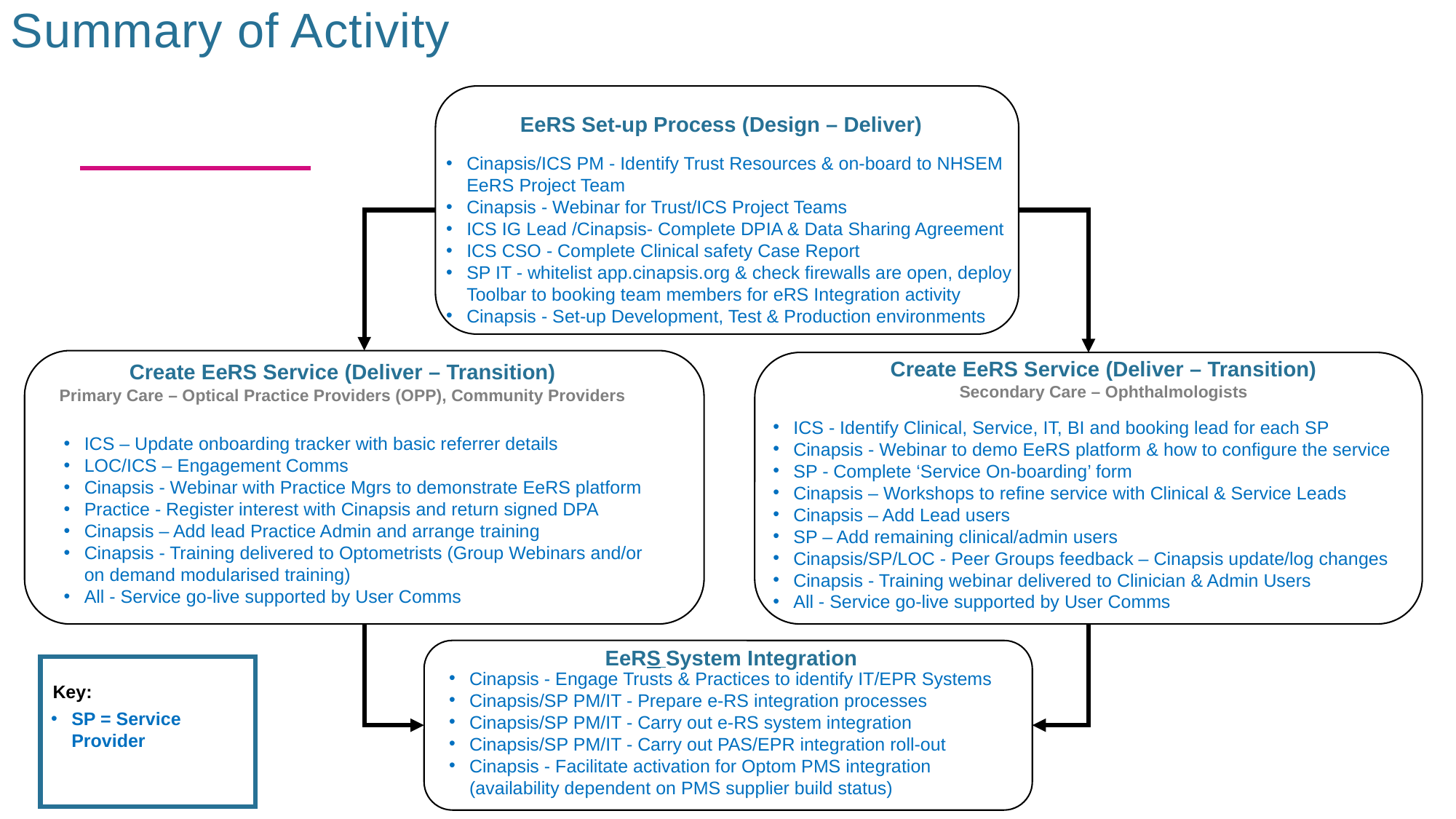

Summary of Activity

EeRS Set-up Process (Design – Deliver)
Cinapsis/ICS PM - Identify Trust Resources & on-board to NHSEM EeRS Project Team
Cinapsis - Webinar for Trust/ICS Project Teams
ICS IG Lead /Cinapsis- Complete DPIA & Data Sharing Agreement
ICS CSO - Complete Clinical safety Case Report
SP IT - whitelist app.cinapsis.org & check firewalls are open, deploy Toolbar to booking team members for eRS Integration activity
Cinapsis - Set-up Development, Test & Production environments
Create EeRS Service (Deliver – Transition)

Create EeRS Service (Deliver – Transition)
Secondary Care – Ophthalmologists
Primary Care – Optical Practice Providers (OPP), Community Providers
ICS - Identify Clinical, Service, IT, BI and booking lead for each SP
Cinapsis - Webinar to demo EeRS platform & how to configure the service
SP - Complete ‘Service On-boarding’ form
Cinapsis – Workshops to refine service with Clinical & Service Leads
Cinapsis – Add Lead users
SP – Add remaining clinical/admin users
Cinapsis/SP/LOC - Peer Groups feedback – Cinapsis update/log changes
Cinapsis - Training webinar delivered to Clinician & Admin Users
All - Service go-live supported by User Comms
ICS – Update onboarding tracker with basic referrer details
LOC/ICS – Engagement Comms
Cinapsis - Webinar with Practice Mgrs to demonstrate EeRS platform
Practice - Register interest with Cinapsis and return signed DPA
Cinapsis – Add lead Practice Admin and arrange training
Cinapsis - Training delivered to Optometrists (Group Webinars and/or on demand modularised training)
All - Service go-live supported by User Comms
EeRS System Integration

Cinapsis - Engage Trusts & Practices to identify IT/EPR Systems
Cinapsis/SP PM/IT - Prepare e-RS integration processes
Cinapsis/SP PM/IT - Carry out e-RS system integration
Cinapsis/SP PM/IT - Carry out PAS/EPR integration roll-out
Cinapsis - Facilitate activation for Optom PMS integration (availability dependent on PMS supplier build status)
Key:
SP = Service Provider